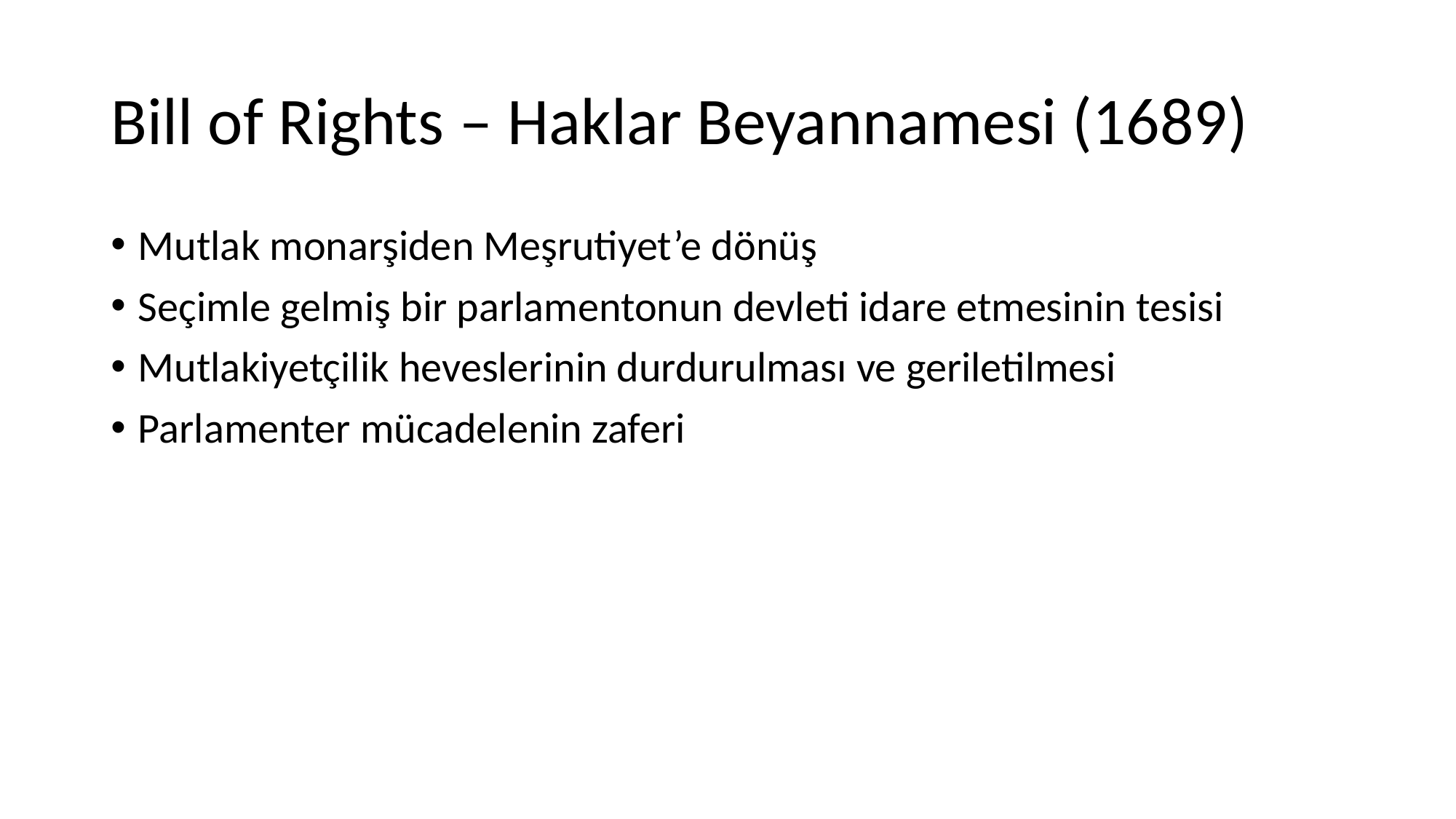

# Bill of Rights – Haklar Beyannamesi (1689)
Mutlak monarşiden Meşrutiyet’e dönüş
Seçimle gelmiş bir parlamentonun devleti idare etmesinin tesisi
Mutlakiyetçilik heveslerinin durdurulması ve geriletilmesi
Parlamenter mücadelenin zaferi